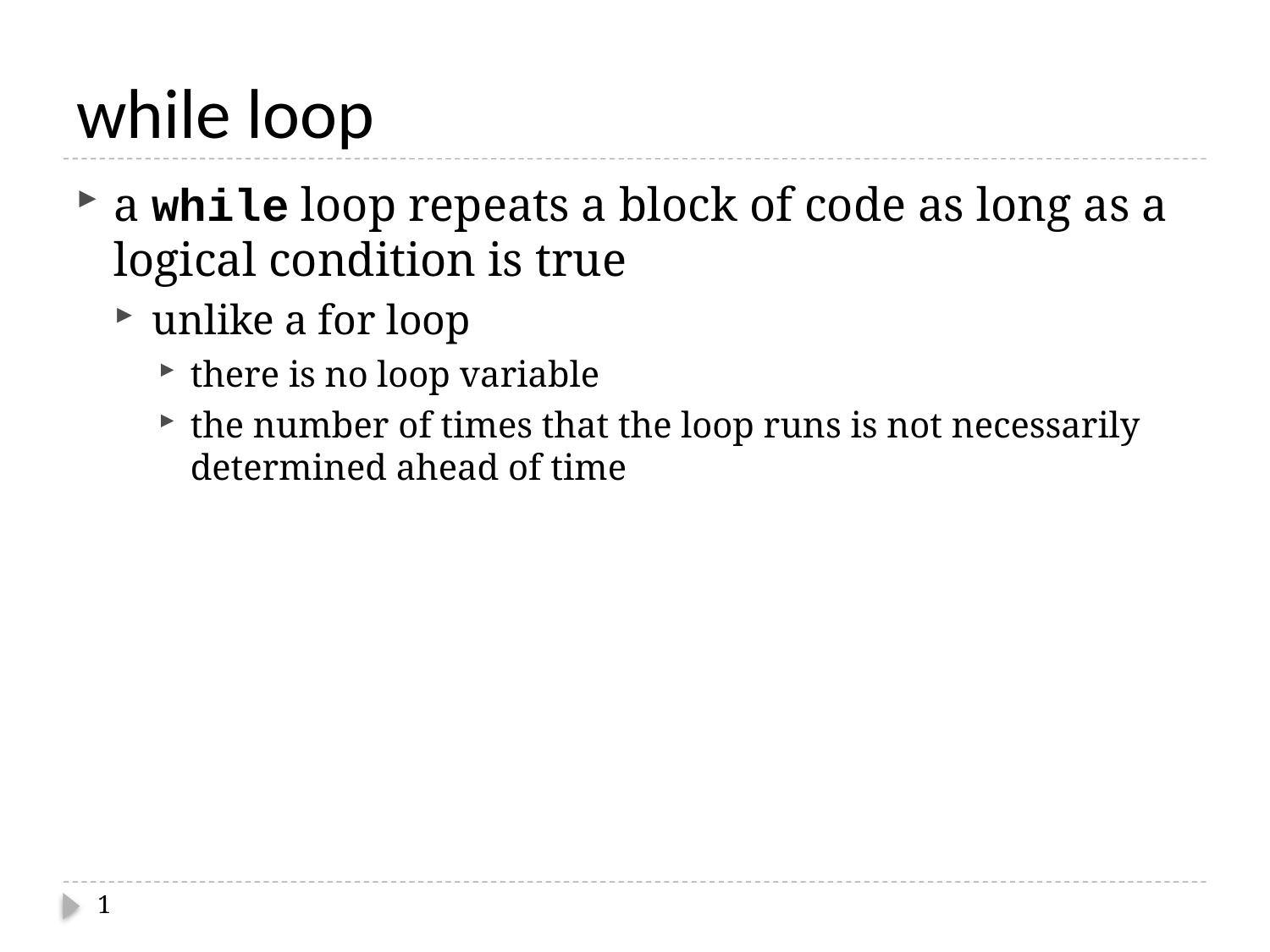

# while loop
a while loop repeats a block of code as long as a logical condition is true
unlike a for loop
there is no loop variable
the number of times that the loop runs is not necessarily determined ahead of time
1